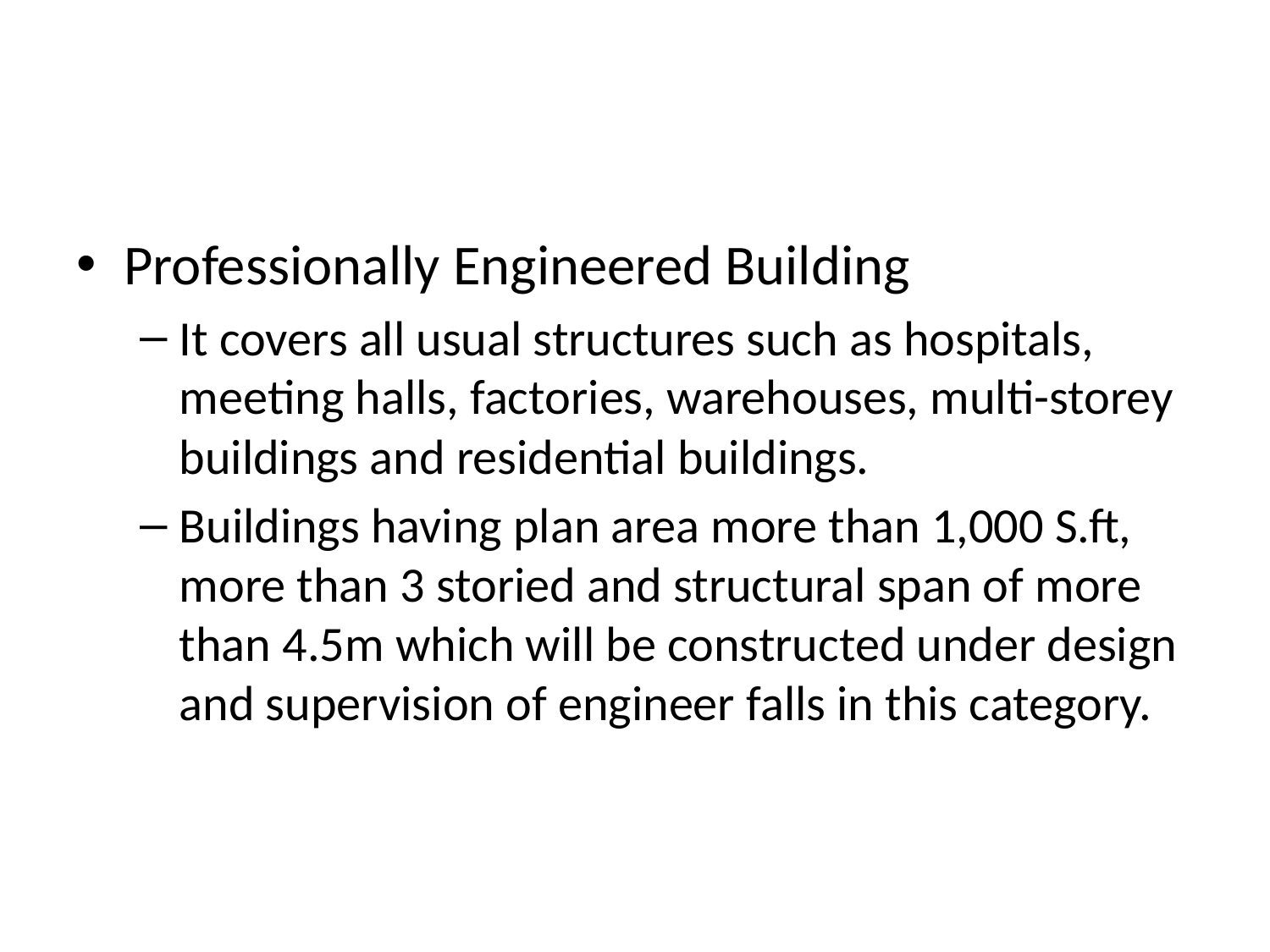

#
Professionally Engineered Building
It covers all usual structures such as hospitals, meeting halls, factories, warehouses, multi-storey buildings and residential buildings.
Buildings having plan area more than 1,000 S.ft, more than 3 storied and structural span of more than 4.5m which will be constructed under design and supervision of engineer falls in this category.